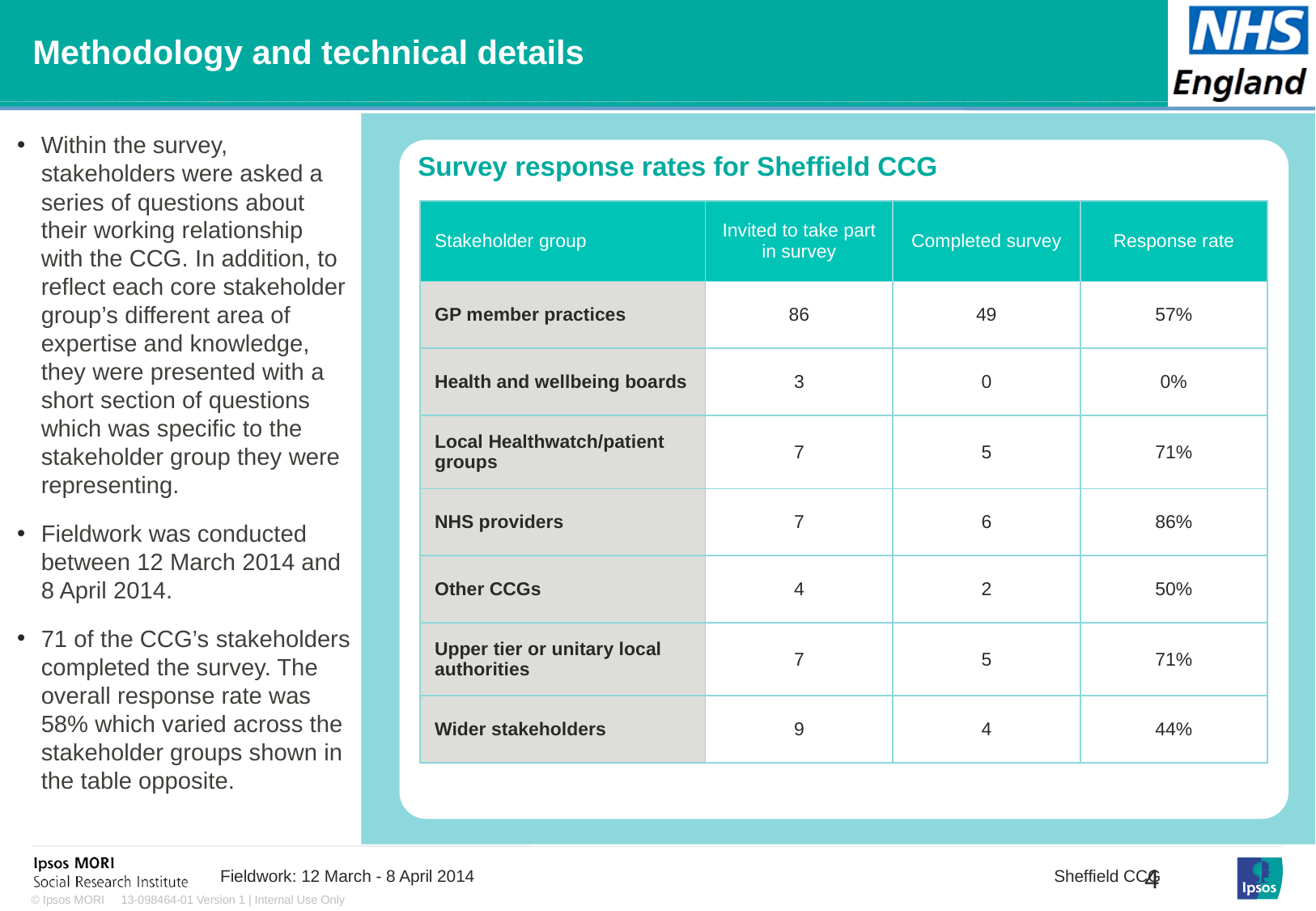

# Methodology and technical details

### Chart: Ipsos Ribbon Rules

| Category |  |
|---|---|
Within the survey, stakeholders were asked a series of questions about their working relationship with the CCG. In addition, to reflect each core stakeholder group’s different area of expertise and knowledge, they were presented with a short section of questions which was specific to the stakeholder group they were representing.
Fieldwork was conducted between 12 March 2014 and 8 April 2014.
71 of the CCG’s stakeholders completed the survey. The overall response rate was 58% which varied across the stakeholder groups shown in the table opposite.

Survey response rates for Sheffield CCG
| Stakeholder group | Invited to take part in survey | Completed survey | Response rate |
| --- | --- | --- | --- |
| GP member practices | 86 | 49 | 57% |
| Health and wellbeing boards | 3 | 0 | 0% |
| Local Healthwatch/patient groups | 7 | 5 | 71% |
| NHS providers | 7 | 6 | 86% |
| Other CCGs | 4 | 2 | 50% |
| Upper tier or unitary local authorities | 7 | 5 | 71% |
| Wider stakeholders | 9 | 4 | 44% |
Fieldwork: 12 March - 8 April 2014
Sheffield CCG